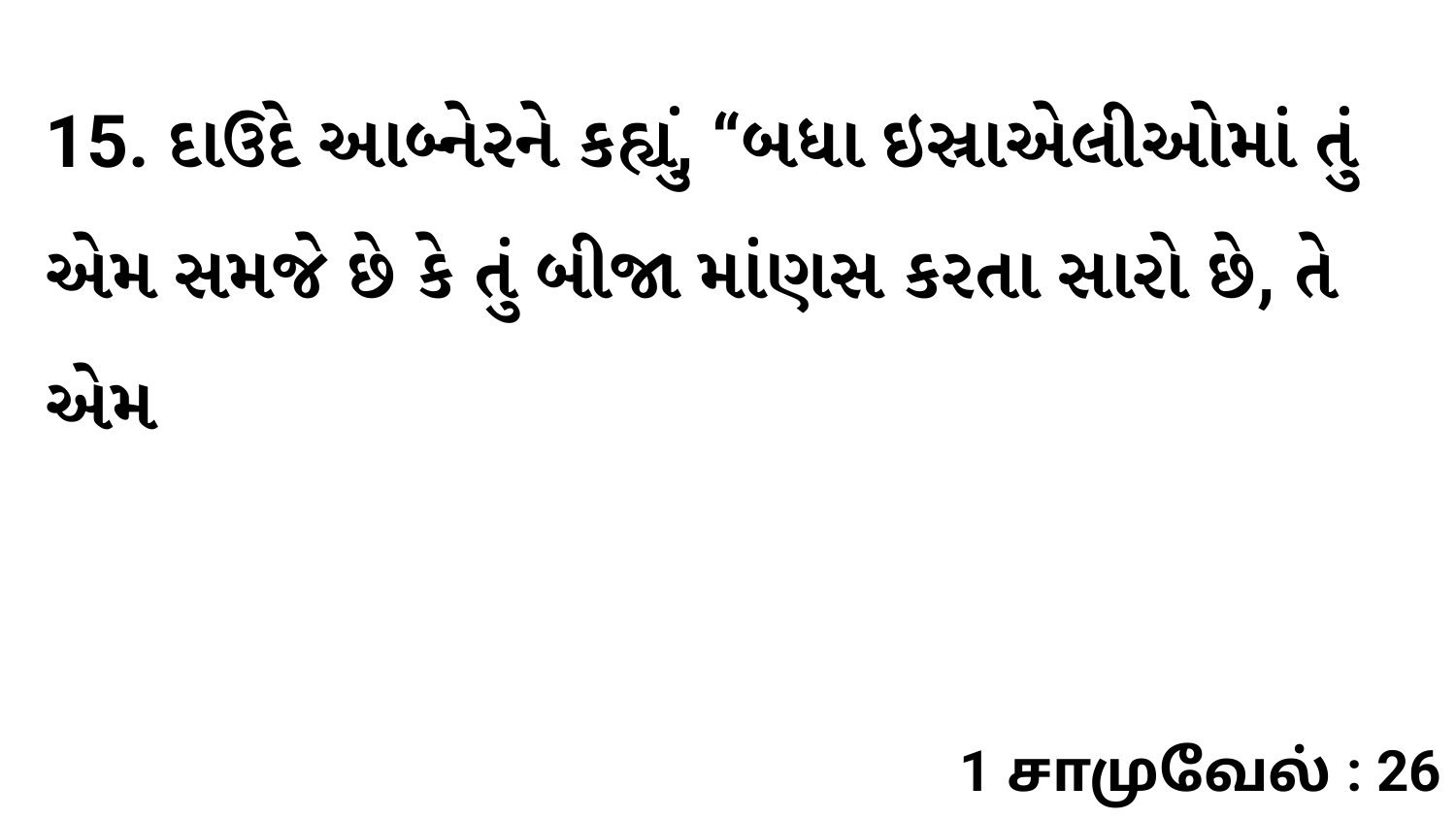

15. દાઉદે આબ્નેરને કહ્યું, “બધા ઇસ્રાએલીઓમાં તું એમ સમજે છે કે તું બીજા માંણસ કરતા સારો છે, તે એમ
1 சாமுவேல் : 26